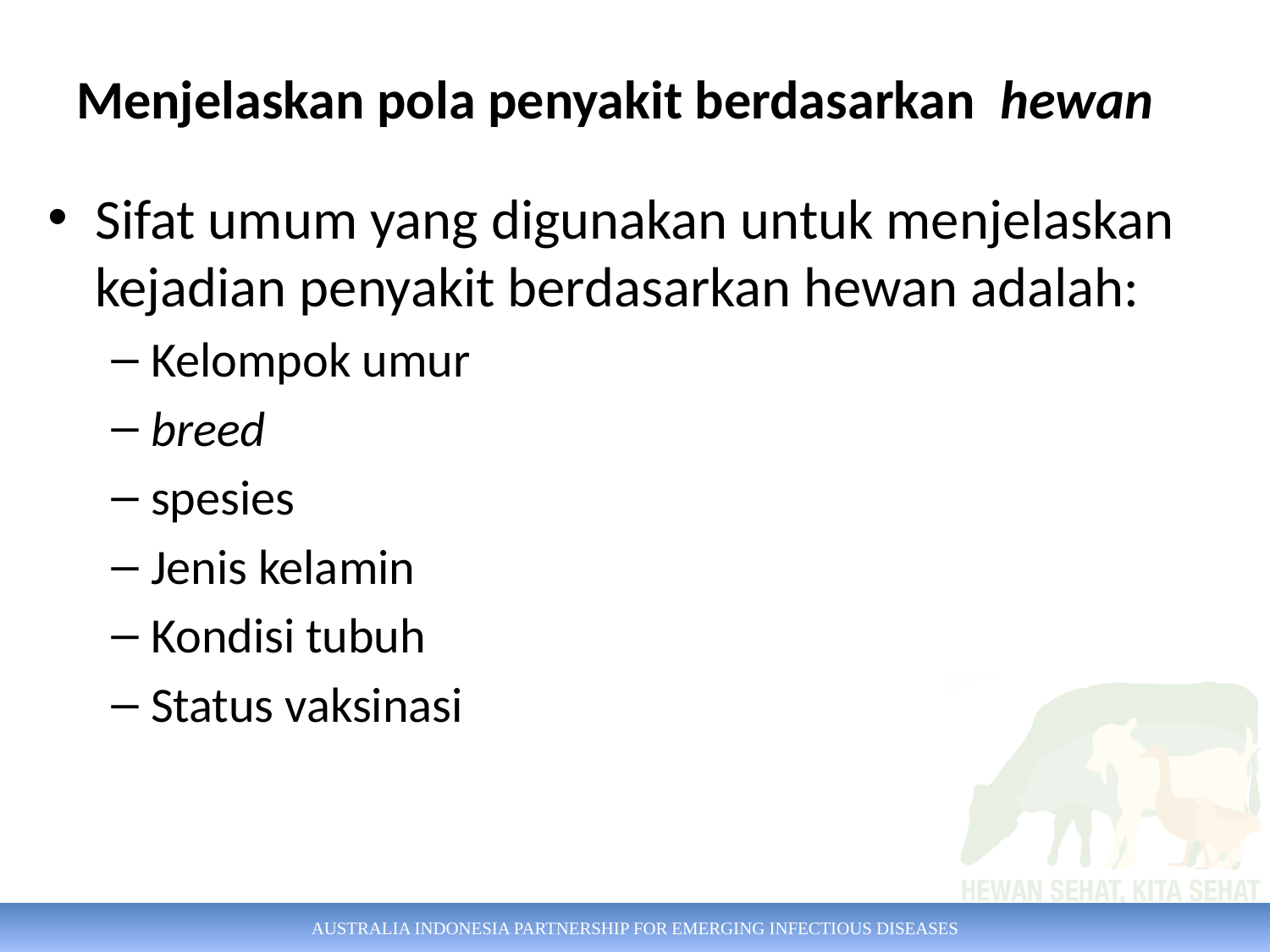

# Menjelaskan pola penyakit berdasarkan  hewan
Sifat umum yang digunakan untuk menjelaskan kejadian penyakit berdasarkan hewan adalah:
Kelompok umur
breed
spesies
Jenis kelamin
Kondisi tubuh
Status vaksinasi